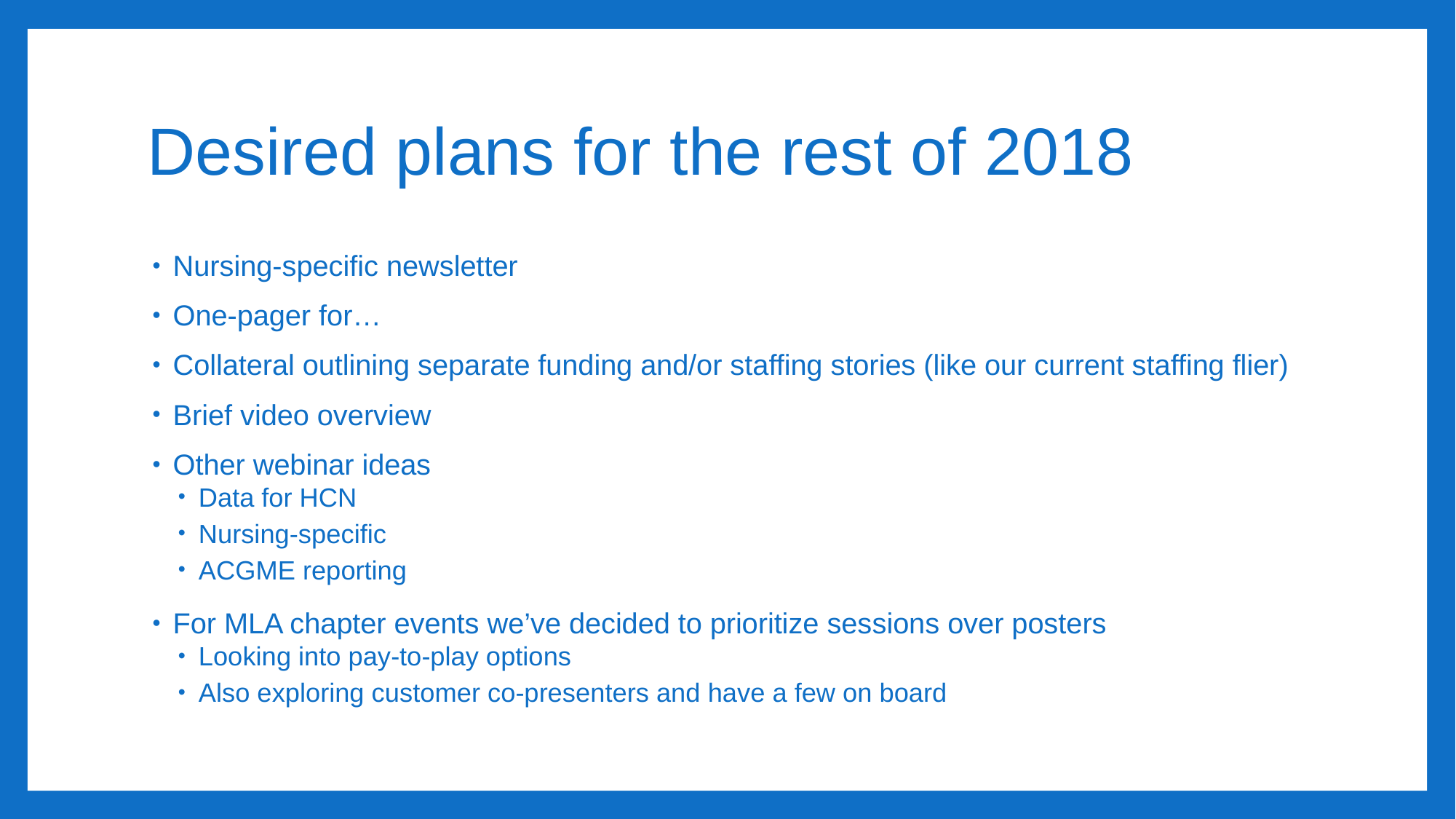

# Desired plans for the rest of 2018
Nursing-specific newsletter
One-pager for…
Collateral outlining separate funding and/or staffing stories (like our current staffing flier)
Brief video overview
Other webinar ideas
Data for HCN
Nursing-specific
ACGME reporting
For MLA chapter events we’ve decided to prioritize sessions over posters
Looking into pay-to-play options
Also exploring customer co-presenters and have a few on board